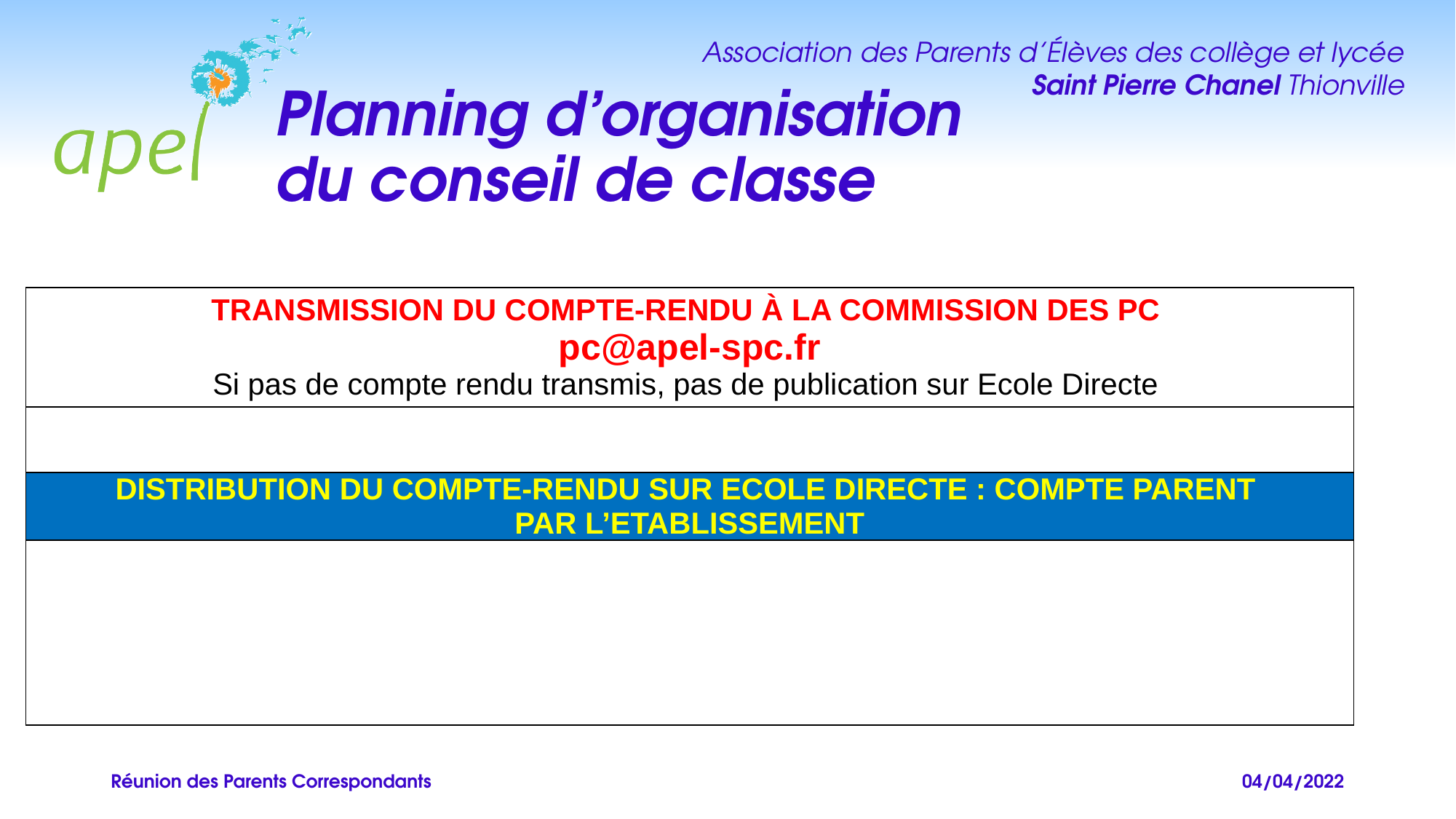

# Planning d’organisation du conseil de classe
| TRANSMISSION DU COMPTE-RENDU À LA COMMISSION DES PC pc@apel-spc.fr Si pas de compte rendu transmis, pas de publication sur Ecole Directe |
| --- |
|  |
| DISTRIBUTION DU COMPTE-RENDU SUR ECOLE DIRECTE : COMPTE PARENT PAR L’ETABLISSEMENT |
|  |
Réunion des Parents Correspondants
04/04/2022